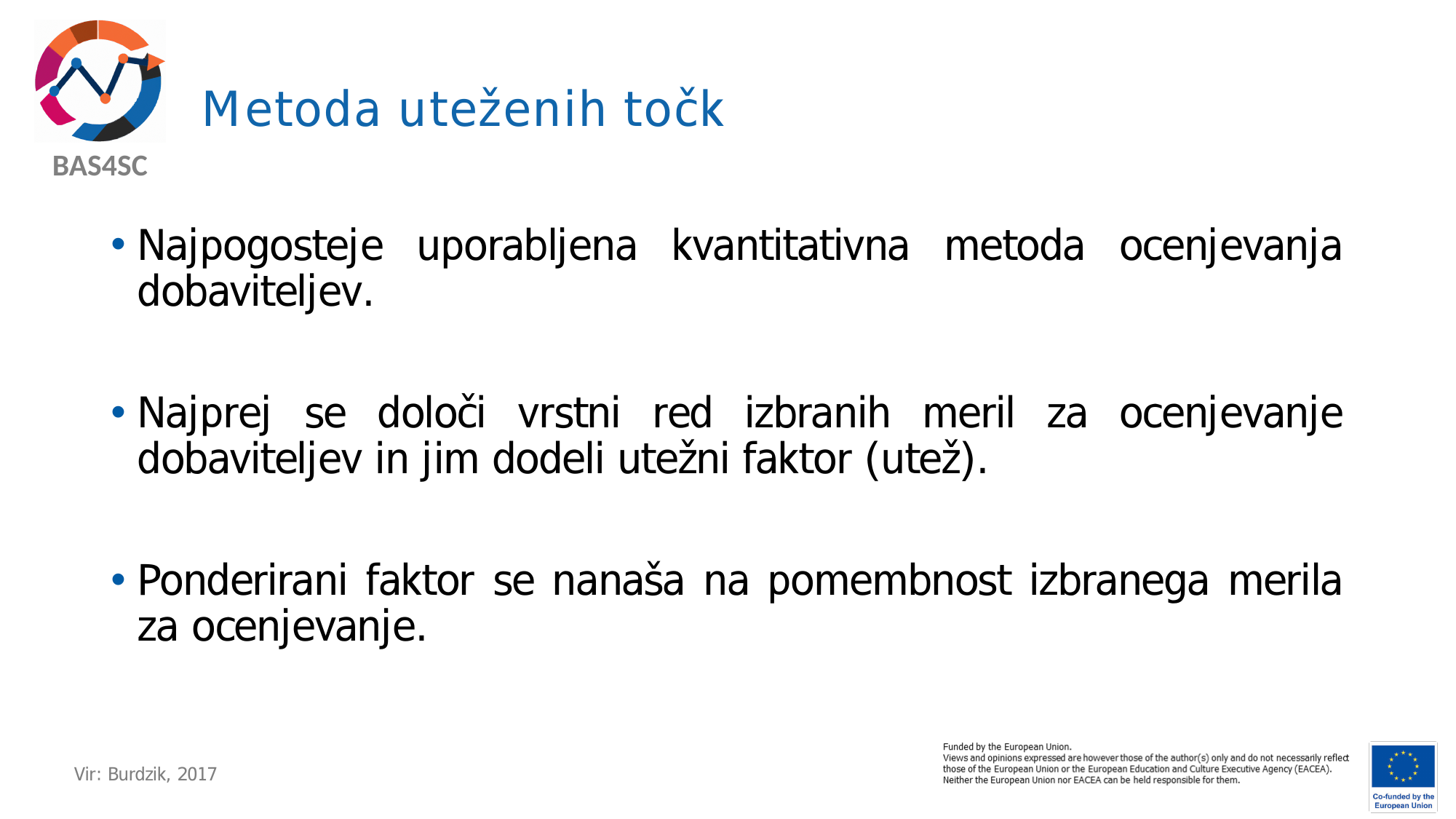

# Metoda uteženih točk
Najpogosteje uporabljena kvantitativna metoda ocenjevanja dobaviteljev.

Najprej se določi vrstni red izbranih meril za ocenjevanje dobaviteljev in jim dodeli utežni faktor (utež).

Ponderirani faktor se nanaša na pomembnost izbranega merila za ocenjevanje.

Vir: Burdzik, 2017